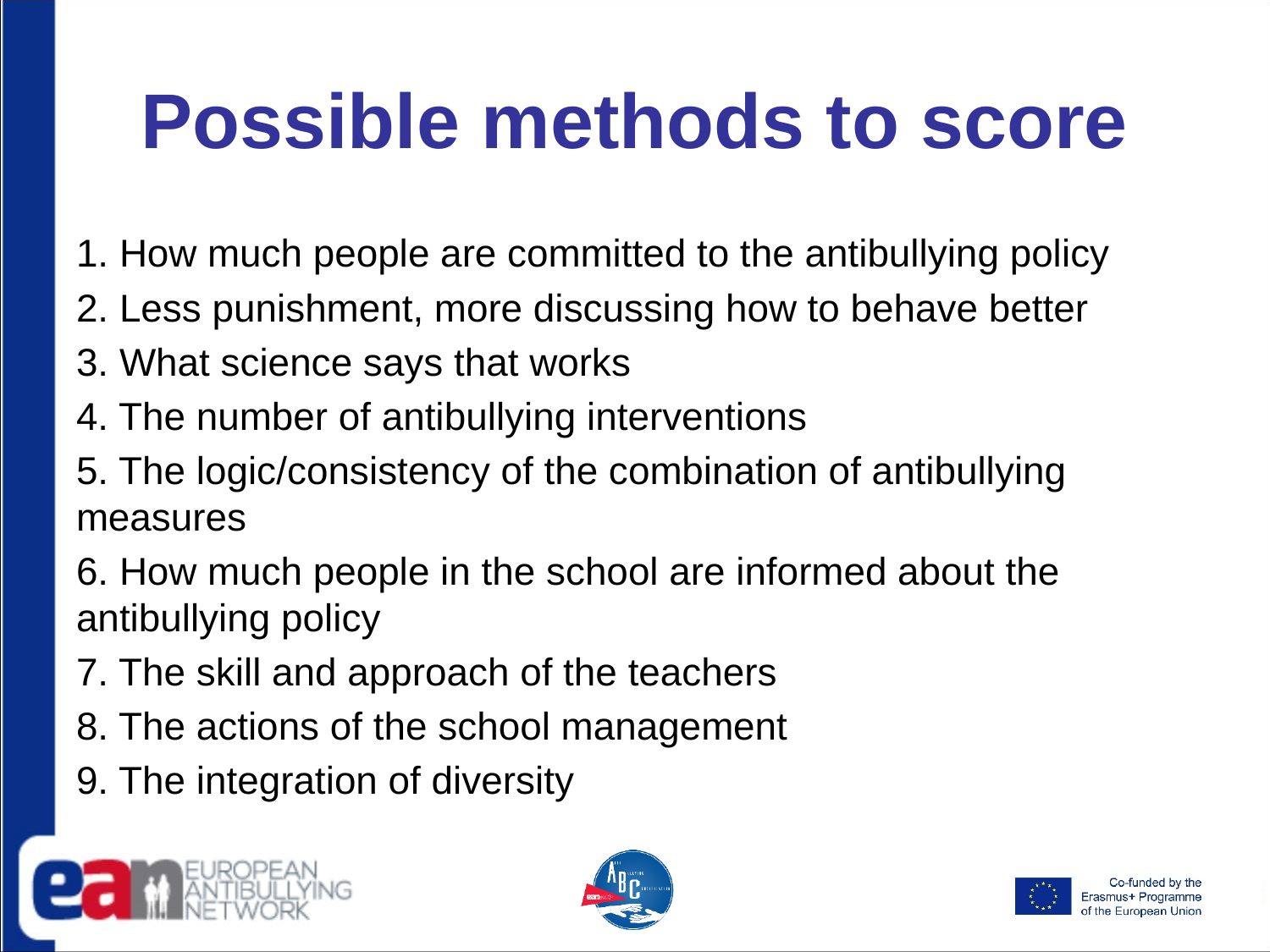

# Possible methods to score
1. How much people are committed to the antibullying policy
2. Less punishment, more discussing how to behave better
3. What science says that works
4. The number of antibullying interventions
5. The logic/consistency of the combination of antibullying measures
6. How much people in the school are informed about the antibullying policy
7. The skill and approach of the teachers
8. The actions of the school management
9. The integration of diversity